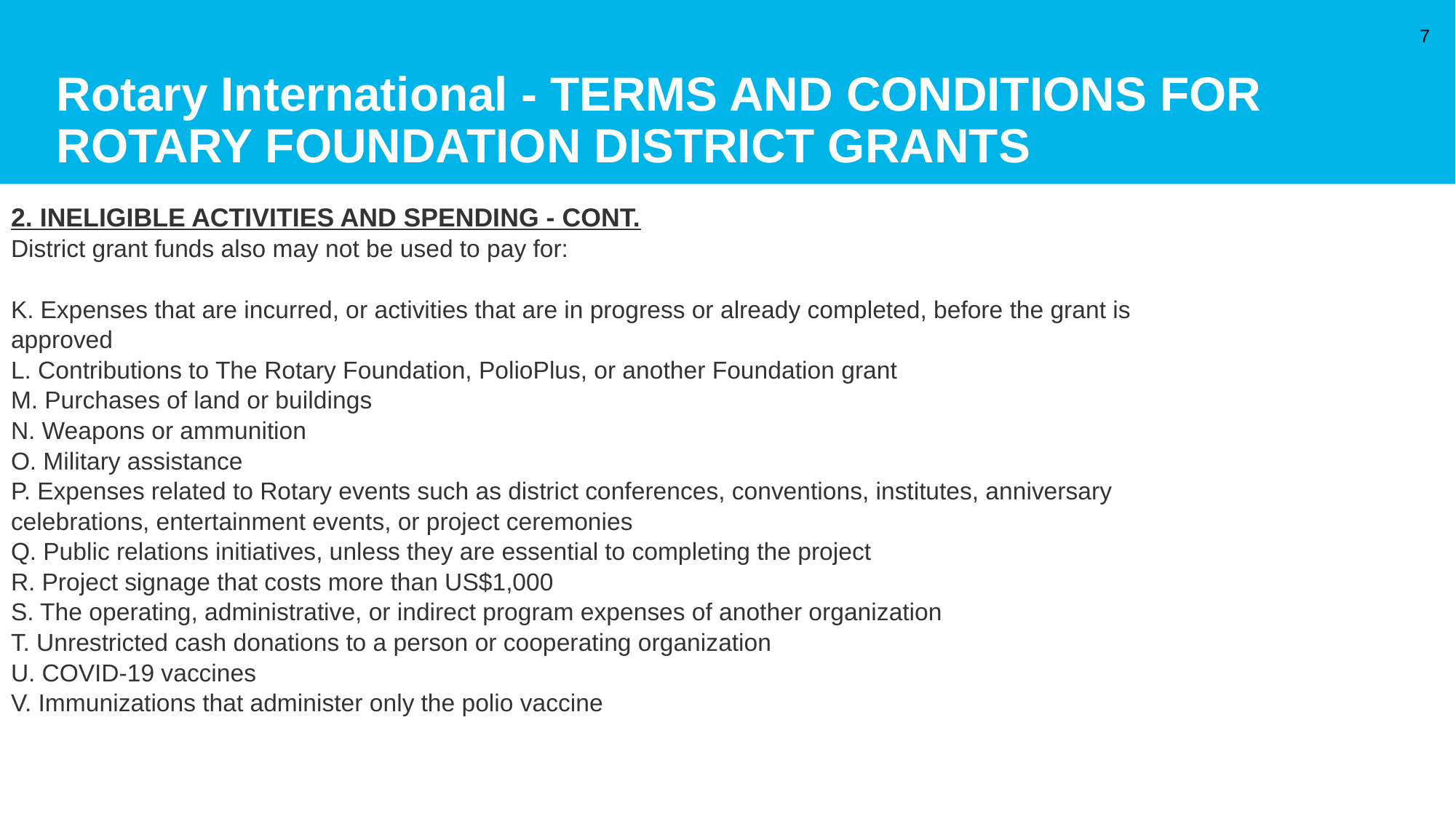

# Rotary International - TERMS AND CONDITIONS FOR ROTARY FOUNDATION DISTRICT GRANTS
7

2. INELIGIBLE ACTIVITIES AND SPENDING - CONT.
District grant funds also may not be used to pay for:

K. Expenses that are incurred, or activities that are in progress or already completed, before the grant is
approved
L. Contributions to The Rotary Foundation, PolioPlus, or another Foundation grant
M. Purchases of land or buildings
N. Weapons or ammunition
O. Military assistance
P. Expenses related to Rotary events such as district conferences, conventions, institutes, anniversary
celebrations, entertainment events, or project ceremonies
Q. Public relations initiatives, unless they are essential to completing the project
R. Project signage that costs more than US$1,000
S. The operating, administrative, or indirect program expenses of another organization
T. Unrestricted cash donations to a person or cooperating organization
U. COVID-19 vaccines
V. Immunizations that administer only the polio vaccine